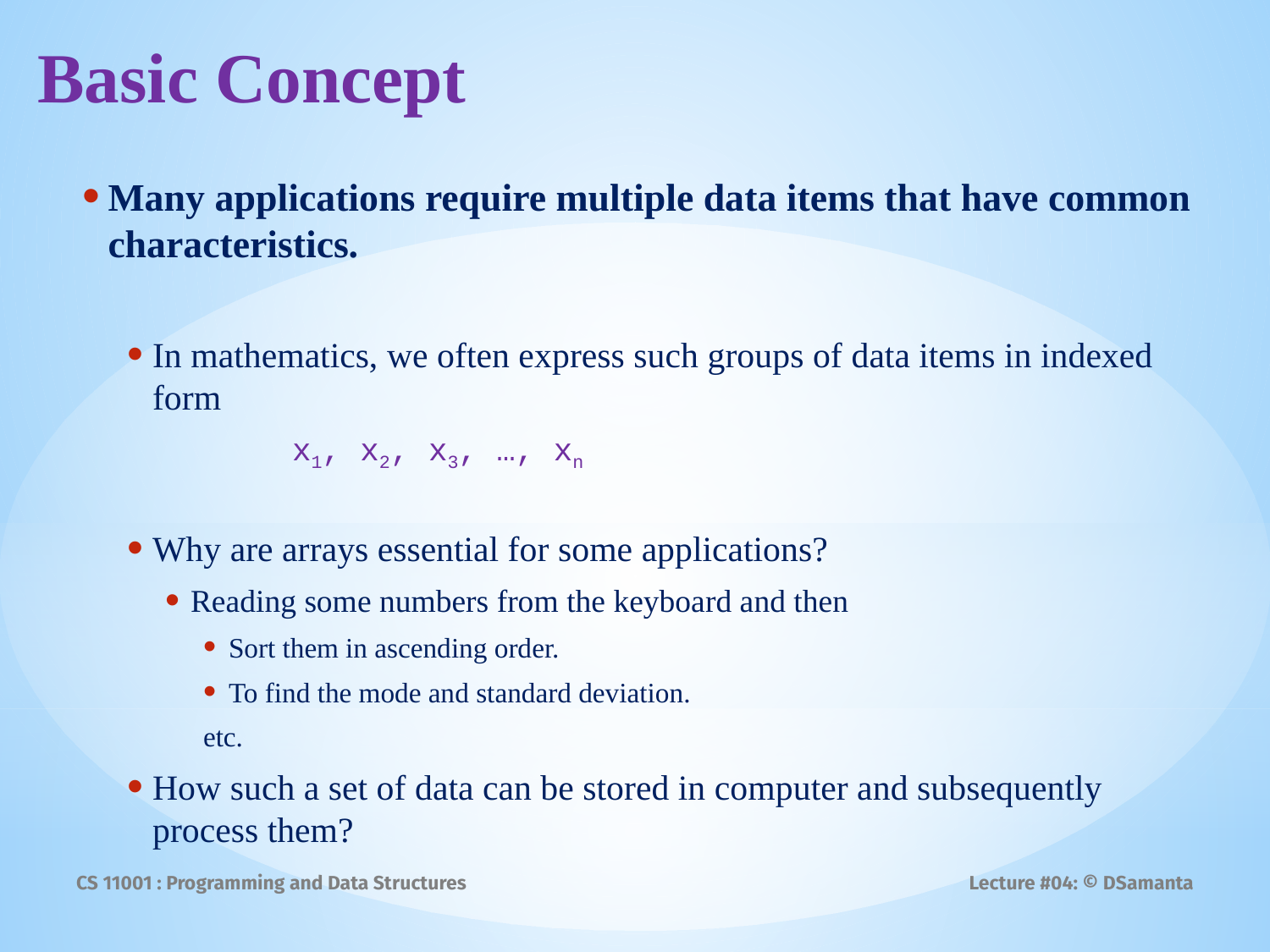

# Basic Concept
Many applications require multiple data items that have common characteristics.

In mathematics, we often express such groups of data items in indexed form
	x1, x2, x3, …, xn

Why are arrays essential for some applications?
Reading some numbers from the keyboard and then
Sort them in ascending order.
To find the mode and standard deviation.
etc.
How such a set of data can be stored in computer and subsequently process them?
CS 11001 : Programming and Data Structures
Lecture #04: © DSamanta